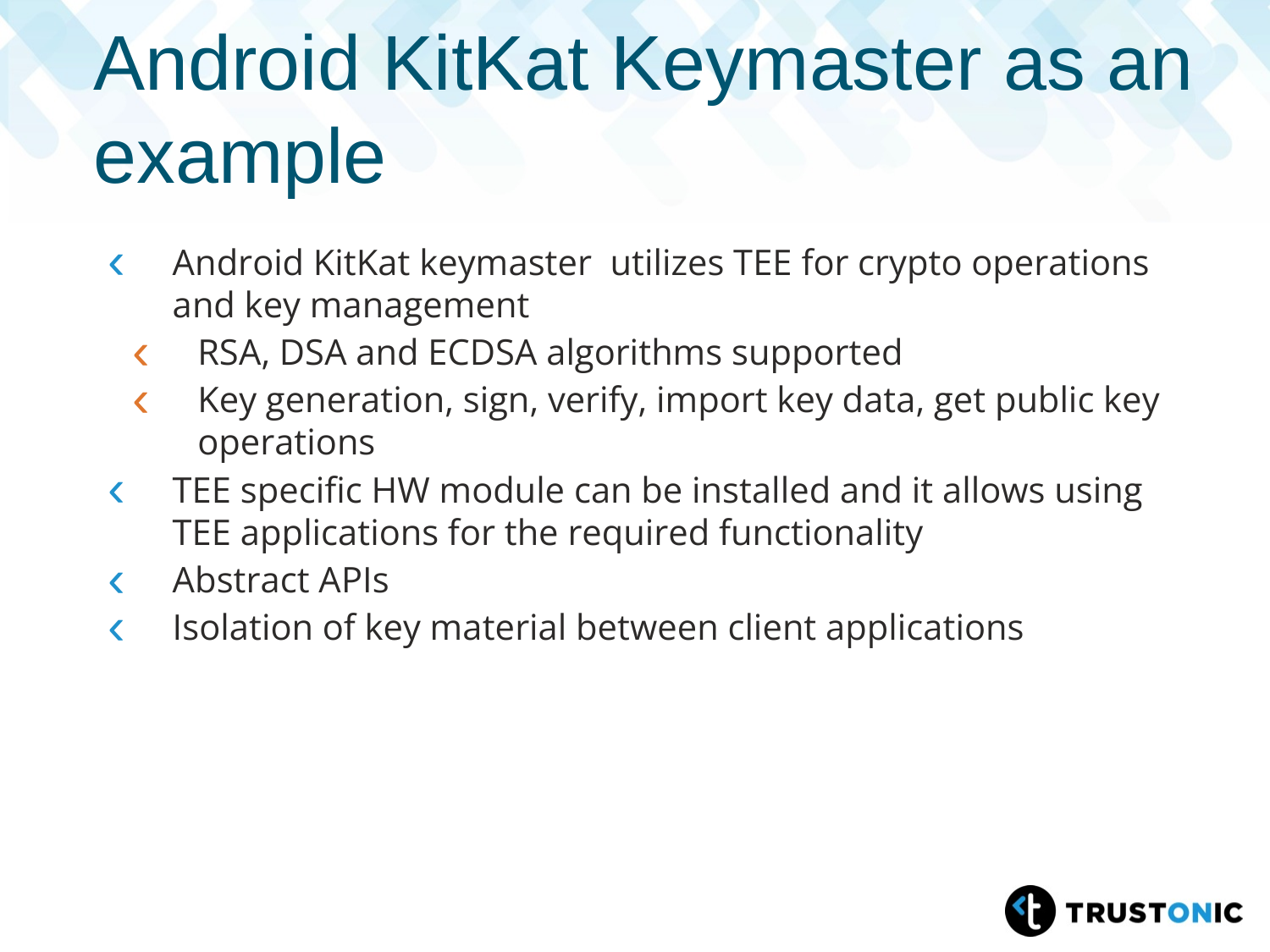

# Android KitKat Keymaster as an example

Android KitKat keymaster  utilizes TEE for crypto operations and key management
RSA, DSA and ECDSA algorithms supported
Key generation, sign, verify, import key data, get public key operations
TEE specific HW module can be installed and it allows using TEE applications for the required functionality
Abstract APIs
Isolation of key material between client applications